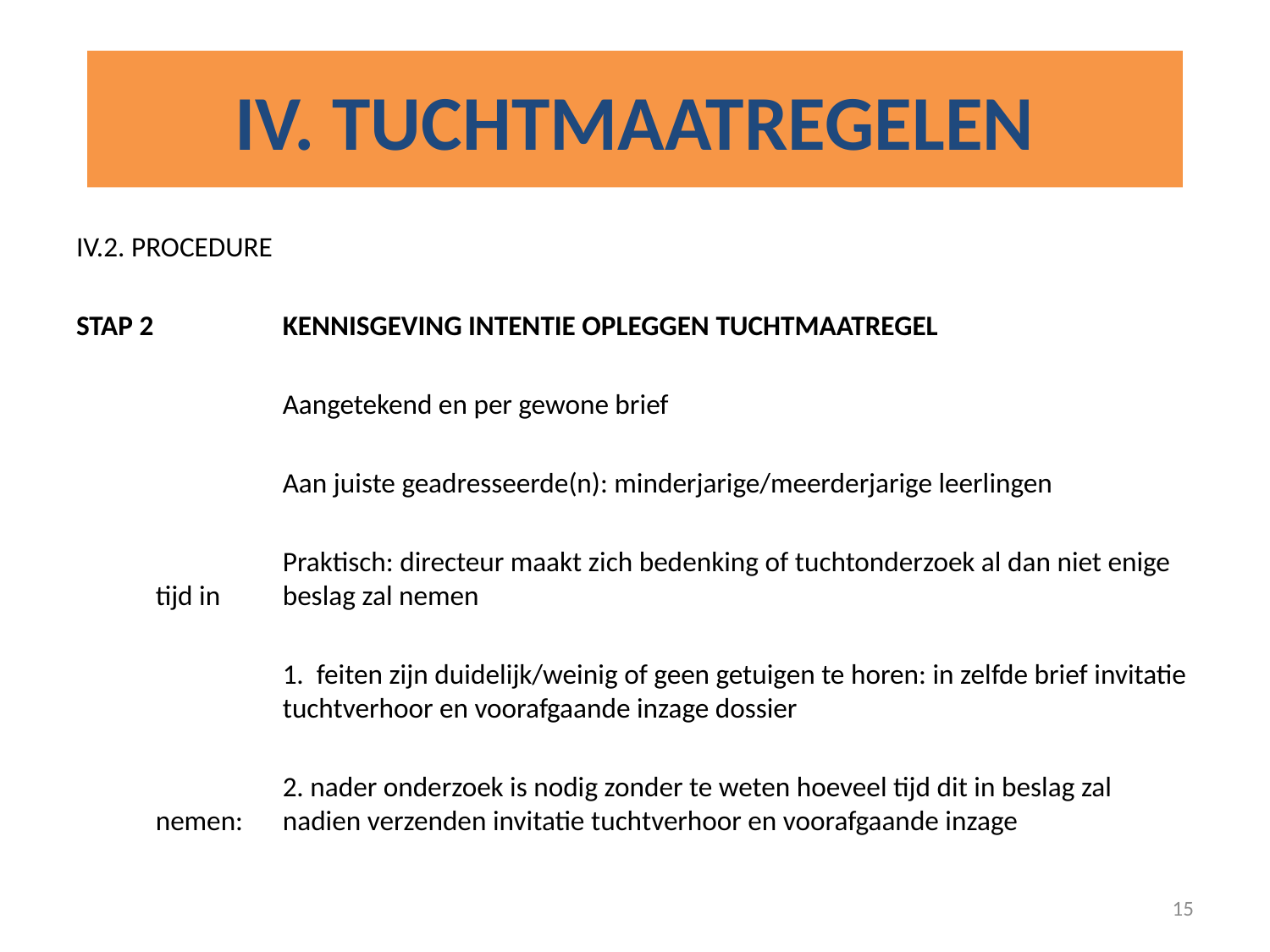

# IV. TUCHTMAATREGELEN
IV.2. PROCEDURE

STAP 2		KENNISGEVING INTENTIE OPLEGGEN TUCHTMAATREGEL

		Aangetekend en per gewone brief

		Aan juiste geadresseerde(n): minderjarige/meerderjarige leerlingen

		Praktisch: directeur maakt zich bedenking of tuchtonderzoek al dan niet enige tijd in 	beslag zal nemen

		1.  feiten zijn duidelijk/weinig of geen getuigen te horen: in zelfde brief invitatie 	tuchtverhoor en voorafgaande inzage dossier

		2. nader onderzoek is nodig zonder te weten hoeveel tijd dit in beslag zal nemen: 	nadien verzenden invitatie tuchtverhoor en voorafgaande inzage

15